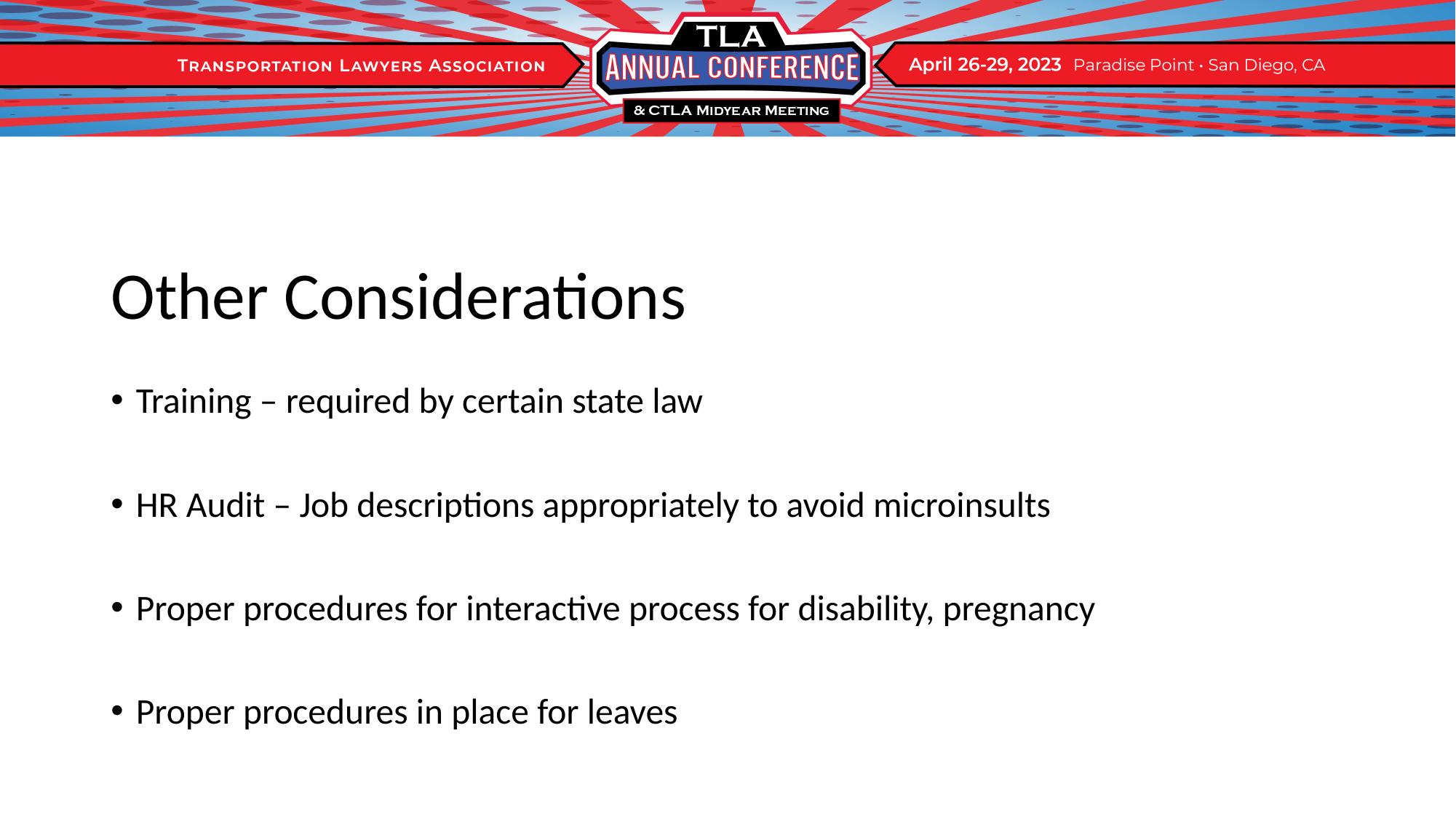

# Other Considerations
Training – required by certain state law

HR Audit – Job descriptions appropriately to avoid microinsults

Proper procedures for interactive process for disability, pregnancy

Proper procedures in place for leaves